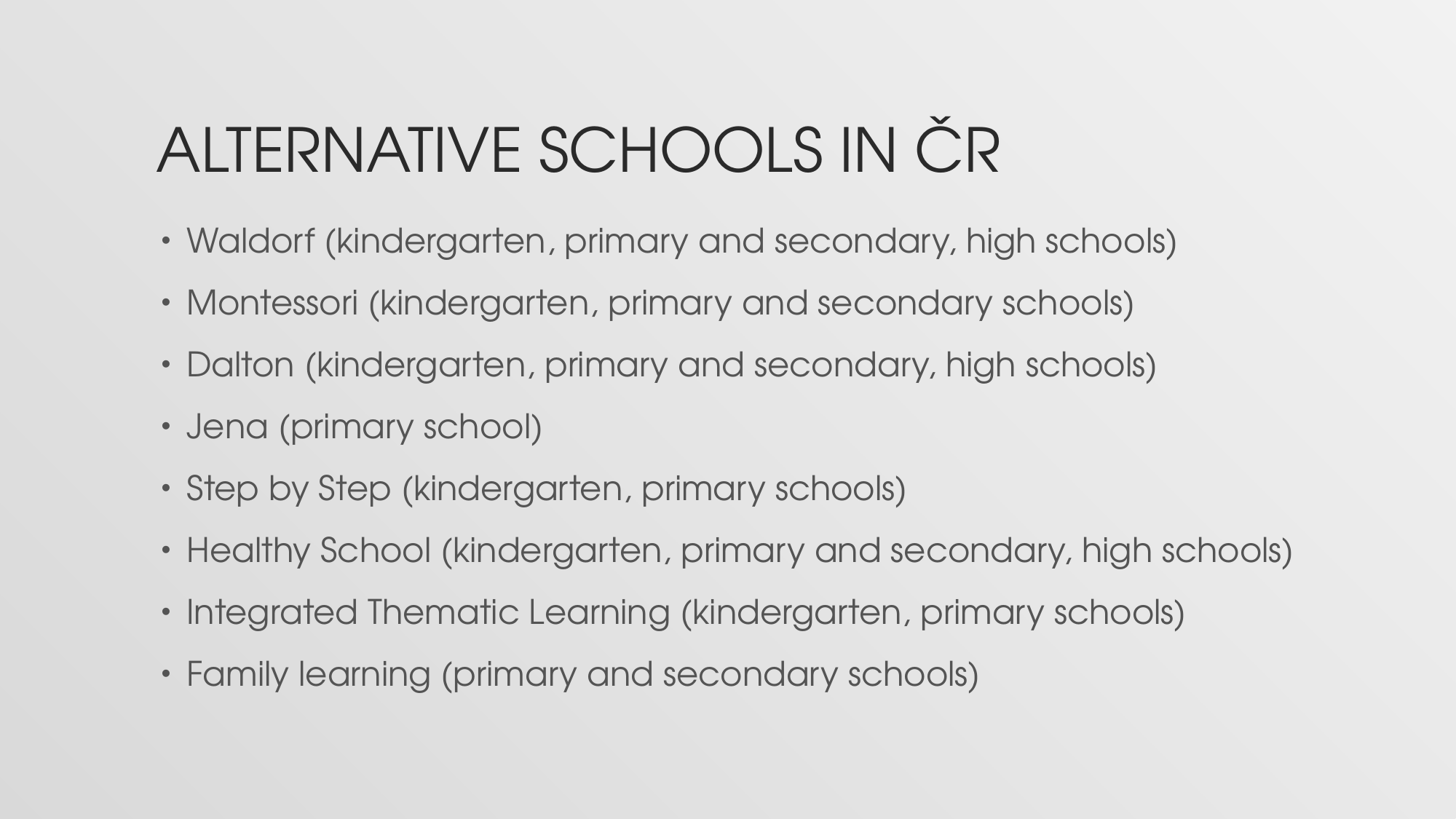

# Alternative schools in ČR
Waldorf (kindergarten, primary and secondary, high schools)
Montessori (kindergarten, primary and secondary schools)
Dalton (kindergarten, primary and secondary, high schools)
Jena (primary school)
Step by Step (kindergarten, primary schools)
Healthy School (kindergarten, primary and secondary, high schools)
Integrated Thematic Learning (kindergarten, primary schools)
Family learning (primary and secondary schools)